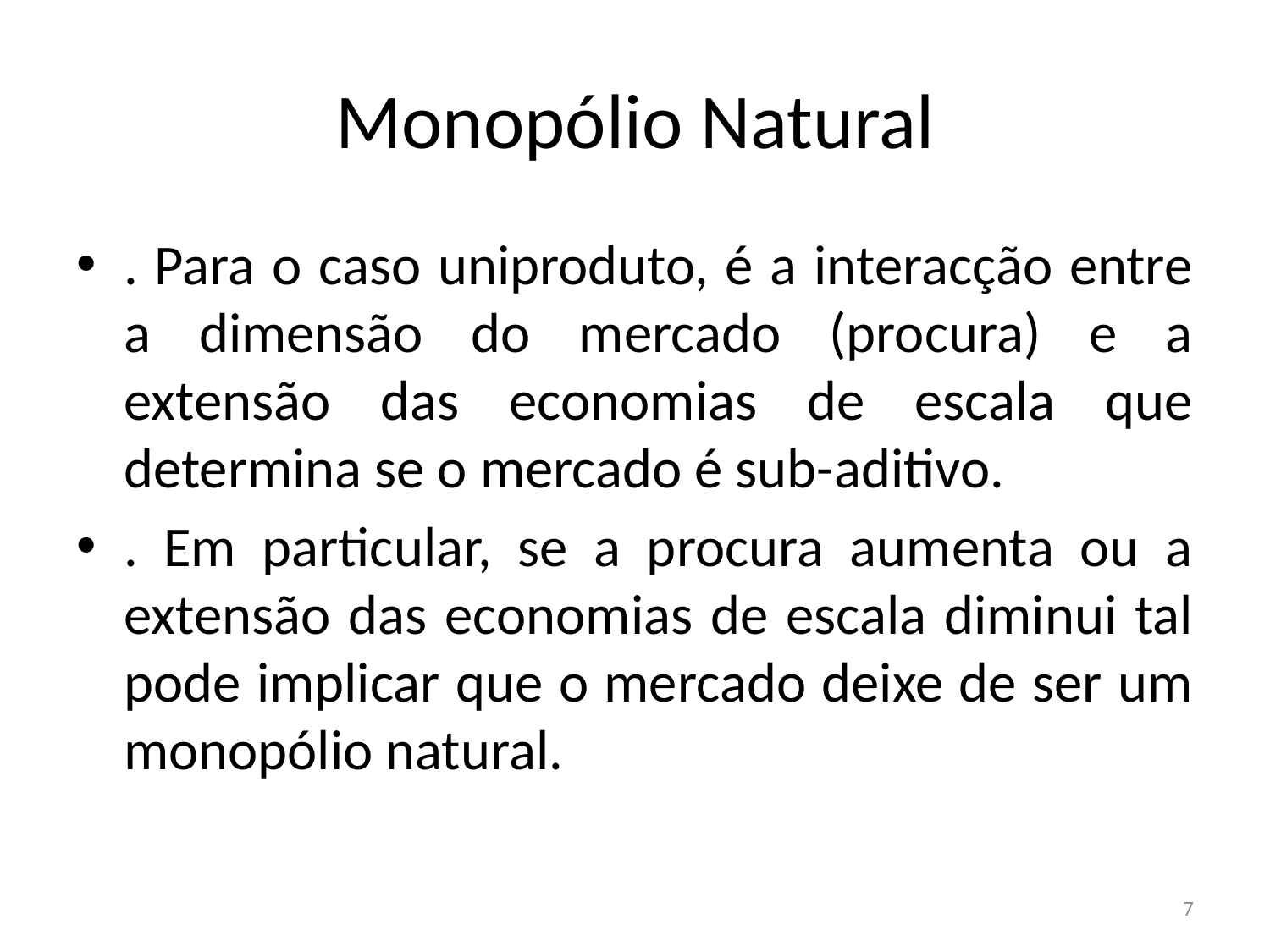

# Monopólio Natural
. Para o caso uniproduto, é a interacção entre a dimensão do mercado (procura) e a extensão das economias de escala que determina se o mercado é sub-aditivo.
. Em particular, se a procura aumenta ou a extensão das economias de escala diminui tal pode implicar que o mercado deixe de ser um monopólio natural.
7